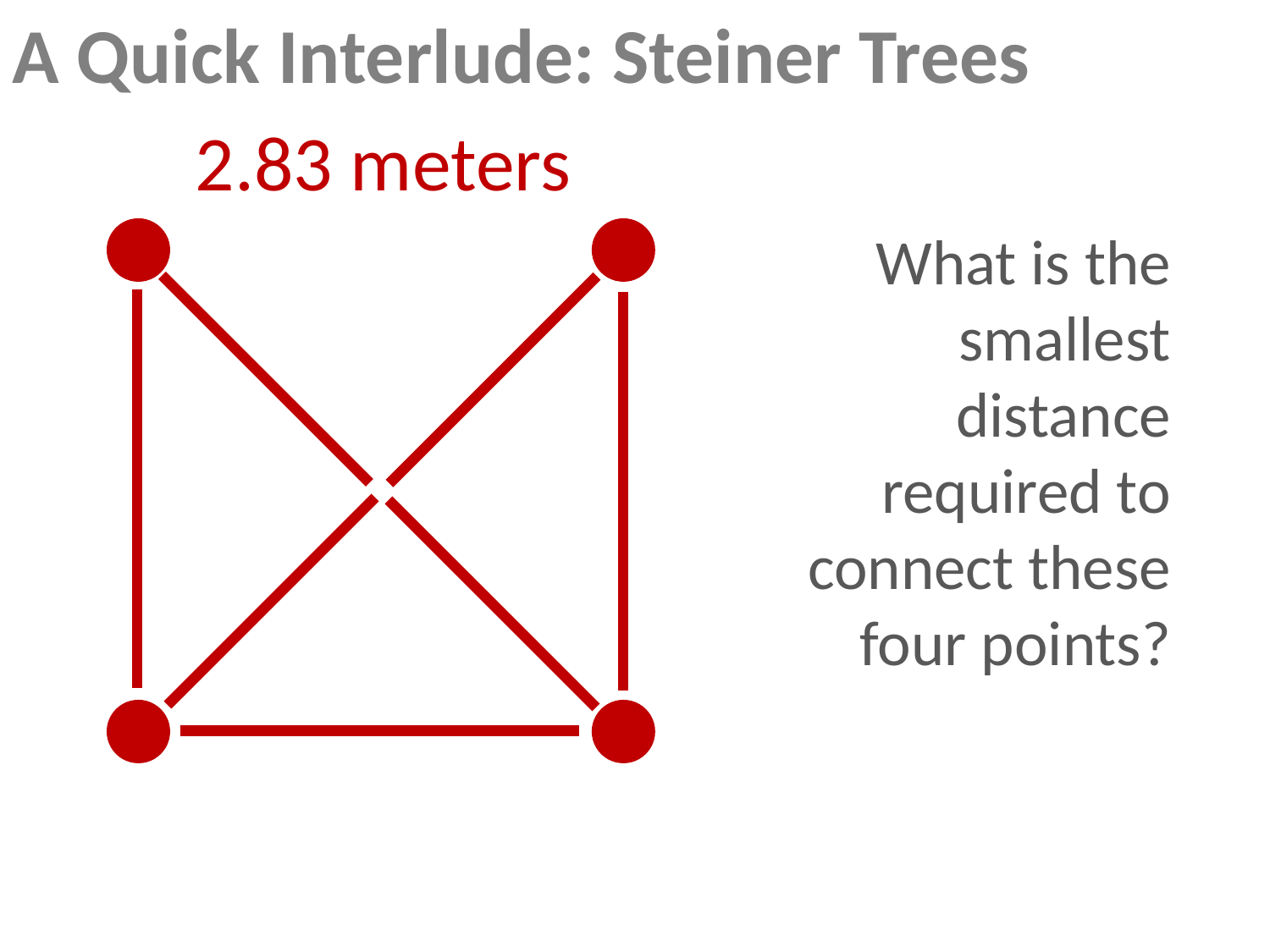

A Quick Interlude: Steiner Trees
2.83 meters
What is the smallest distance required to connect these four points?